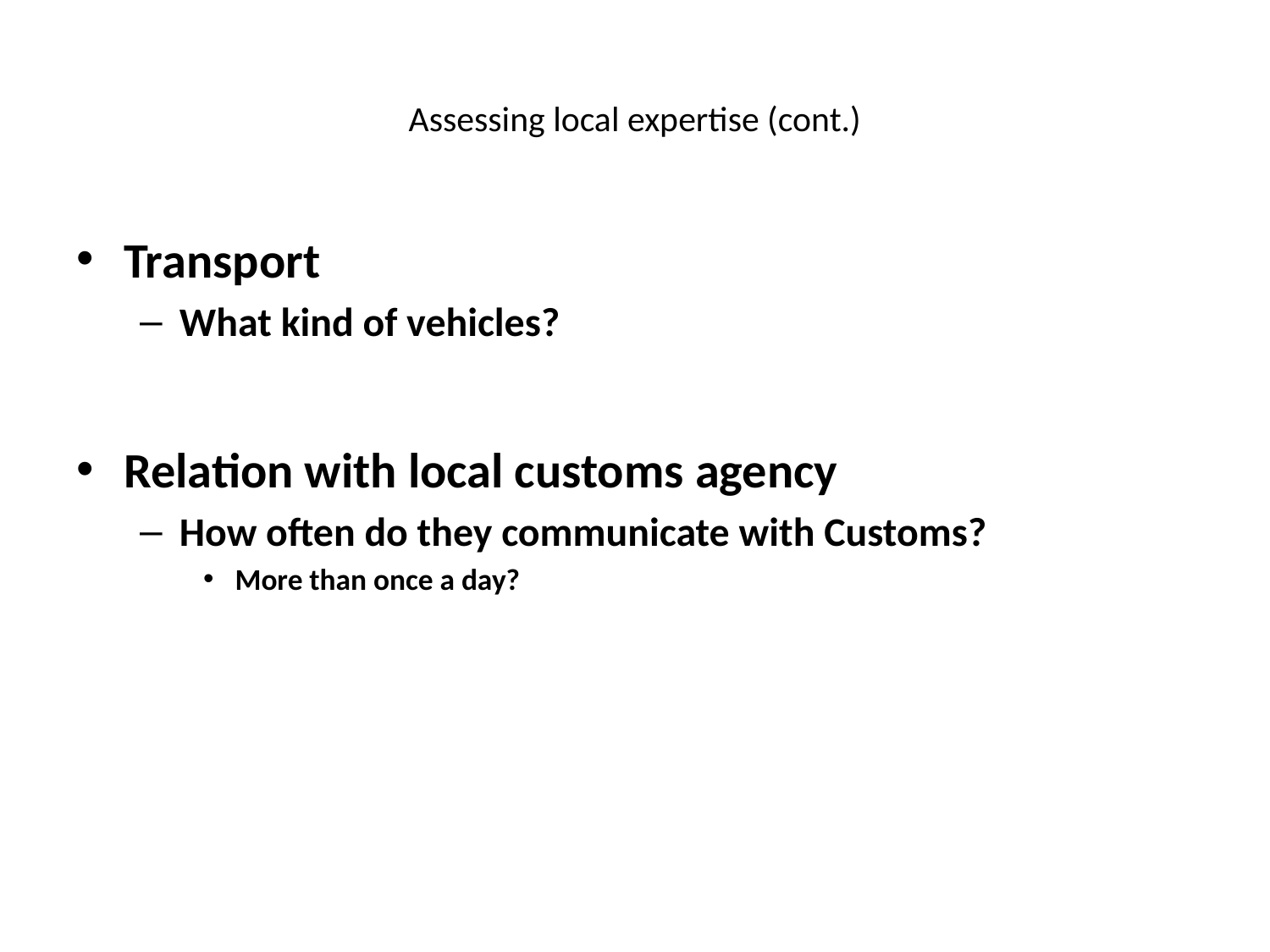

# Assessing local expertise (cont.)
Transport
What kind of vehicles?

Relation with local customs agency
How often do they communicate with Customs?
More than once a day?